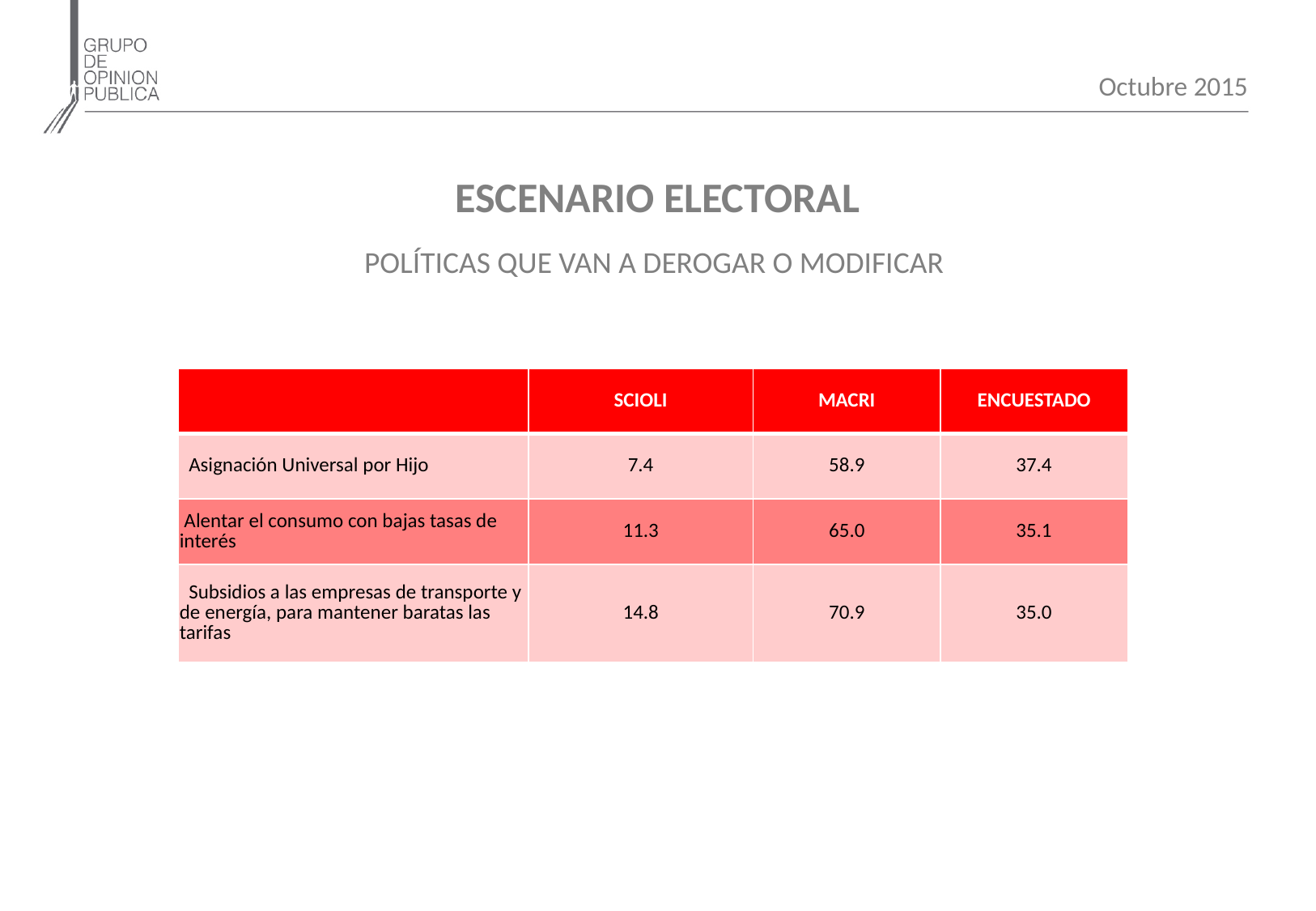

Octubre 2015
ESCENARIO ELECTORAL
POLÍTICAS QUE VAN A DEROGAR O MODIFICAR
|  | SCIOLI | MACRI | ENCUESTADO |
| --- | --- | --- | --- |
| Asignación Universal por Hijo | 7.4 | 58.9 | 37.4 |
| Alentar el consumo con bajas tasas de interés | 11.3 | 65.0 | 35.1 |
| Subsidios a las empresas de transporte y de energía, para mantener baratas las tarifas | 14.8 | 70.9 | 35.0 |